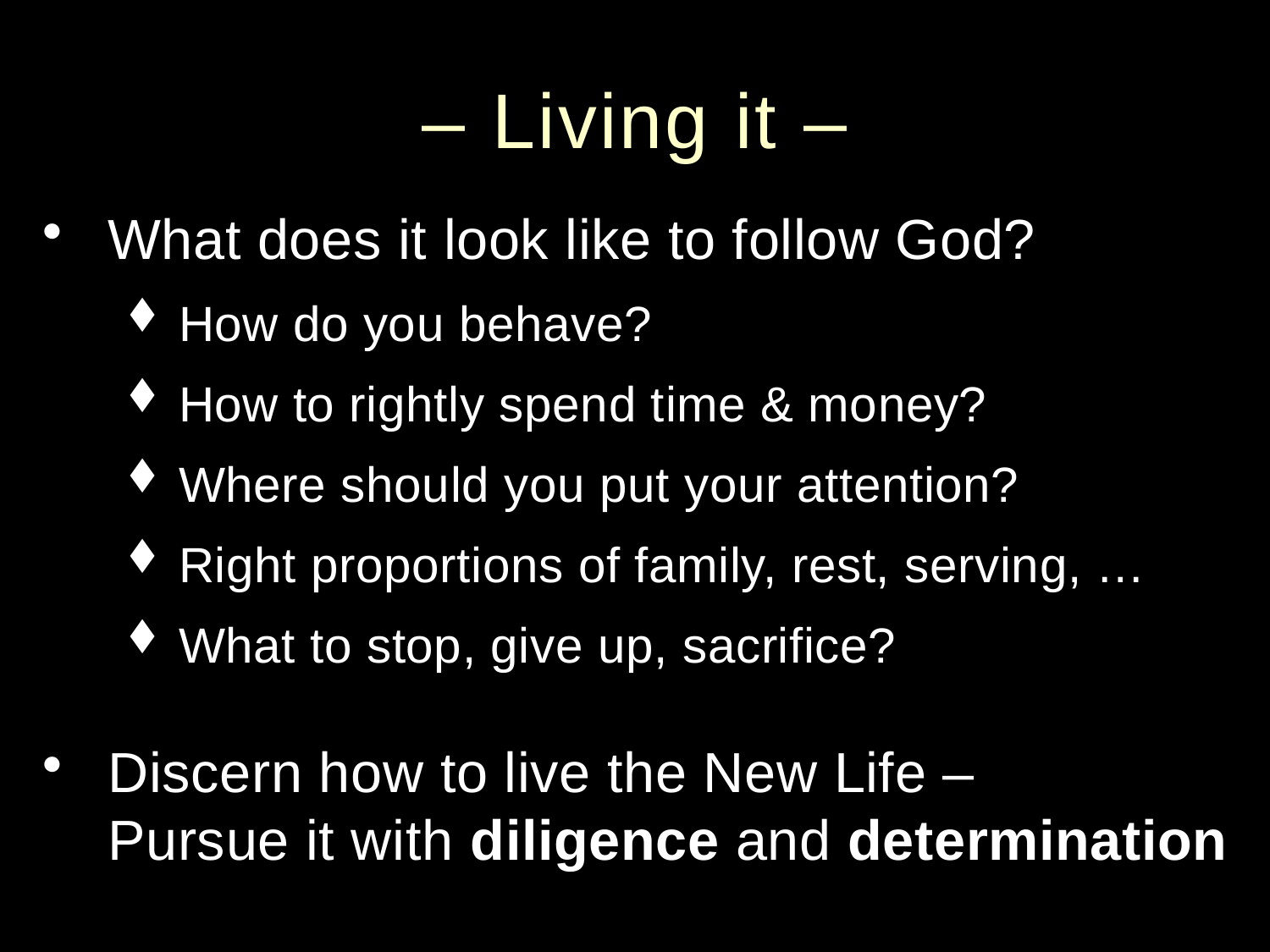

# – Living it –
What does it look like to follow God?
How do you behave?
How to rightly spend time & money?
Where should you put your attention?
Right proportions of family, rest, serving, …
What to stop, give up, sacrifice?
Discern how to live the New Life – 			Pursue it with diligence and determination